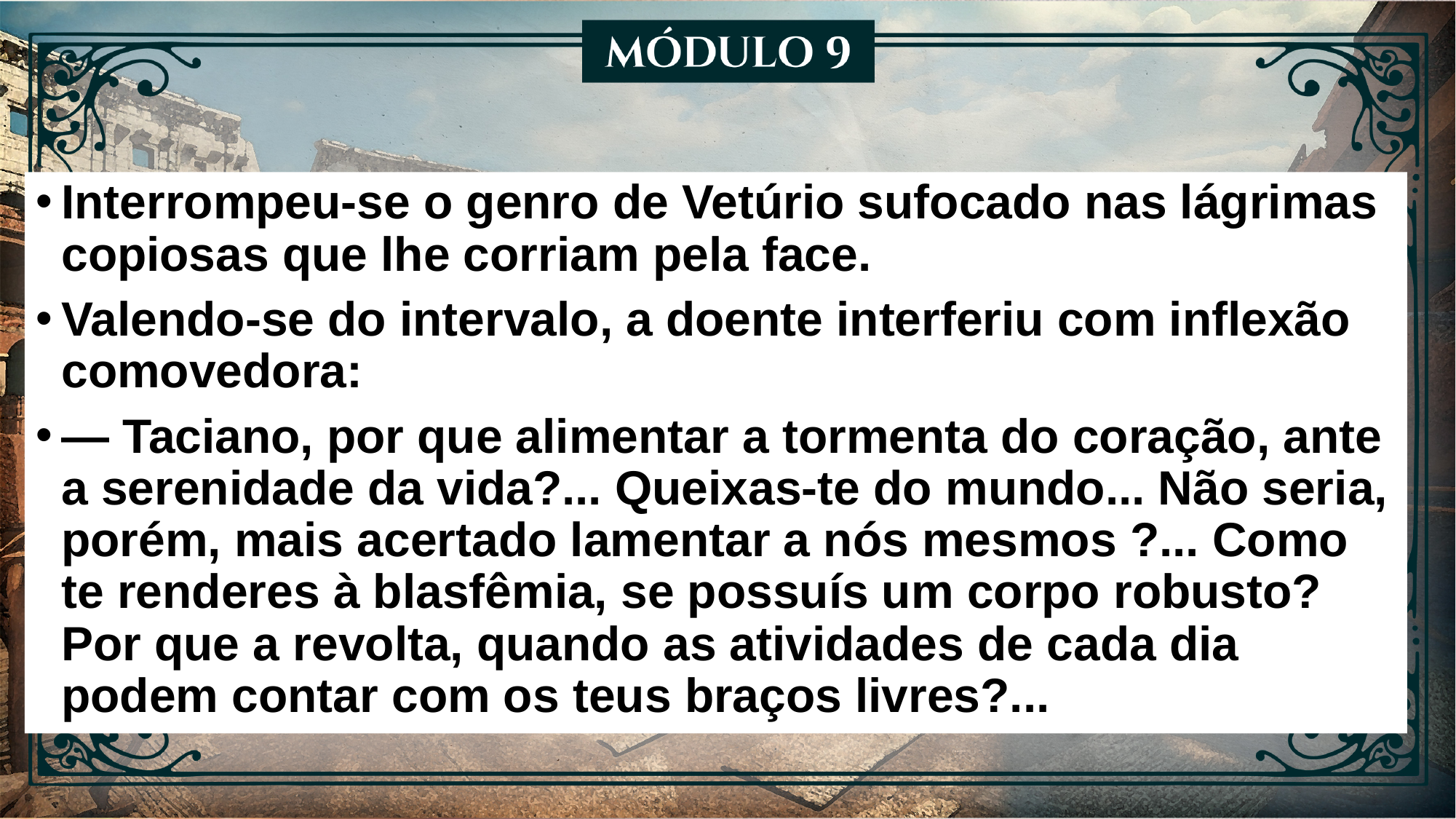

Interrompeu-se o genro de Vetúrio sufocado nas lágrimas copiosas que lhe corriam pela face.
Valendo-se do intervalo, a doente interferiu com inflexão comovedora:
— Taciano, por que alimentar a tormenta do coração, ante a serenidade da vida?... Queixas-te do mundo... Não seria, porém, mais acertado lamentar a nós mesmos ?... Como te renderes à blasfêmia, se possuís um corpo robusto? Por que a revolta, quando as atividades de cada dia podem contar com os teus braços livres?...